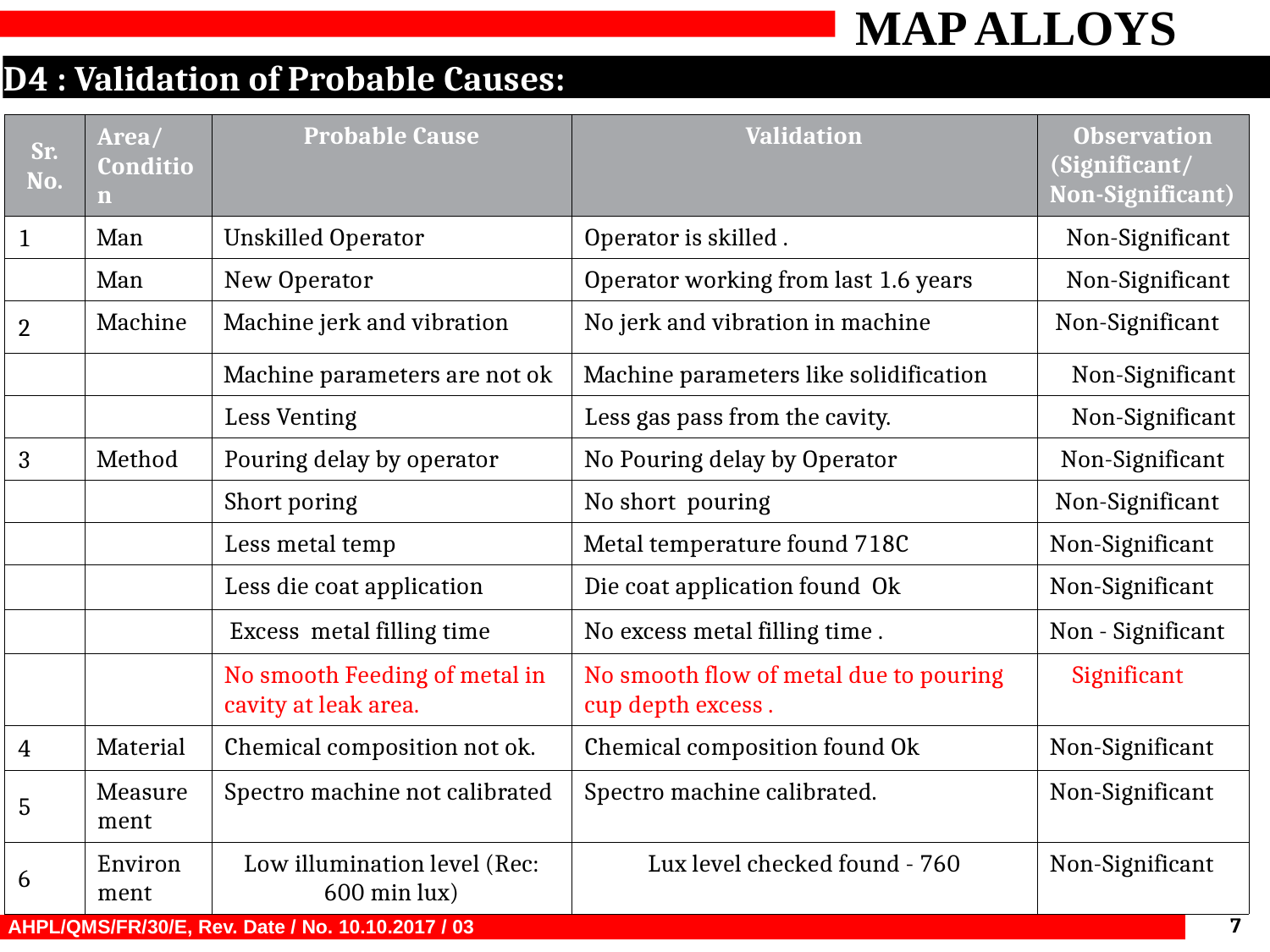

D4 : Validation of Probable Causes:
| Sr. No. | Area/Condition | Probable Cause | Validation | Observation (Significant/ Non-Significant) |
| --- | --- | --- | --- | --- |
| 1 | Man | Unskilled Operator | Operator is skilled . | Non-Significant |
|  | Man | New Operator | Operator working from last 1.6 years | Non-Significant |
| 2 | Machine | Machine jerk and vibration | No jerk and vibration in machine | Non-Significant |
|  |  | Machine parameters are not ok | Machine parameters like solidification | Non-Significant |
|  |  | Less Venting | Less gas pass from the cavity. | Non-Significant |
| 3 | Method | Pouring delay by operator | No Pouring delay by Operator | Non-Significant |
|  |  | Short poring | No short pouring | Non-Significant |
|  |  | Less metal temp | Metal temperature found 718C | Non-Significant |
|  |  | Less die coat application | Die coat application found Ok | Non-Significant |
|  |  | Excess metal filling time | No excess metal filling time . | Non - Significant |
|  |  | No smooth Feeding of metal in cavity at leak area. | No smooth flow of metal due to pouring cup depth excess . | Significant |
| 4 | Material | Chemical composition not ok. | Chemical composition found Ok | Non-Significant |
| 5 | Measurement | Spectro machine not calibrated | Spectro machine calibrated. | Non-Significant |
| 6 | Environment | Low illumination level (Rec: 600 min lux) | Lux level checked found - 760 | Non-Significant |